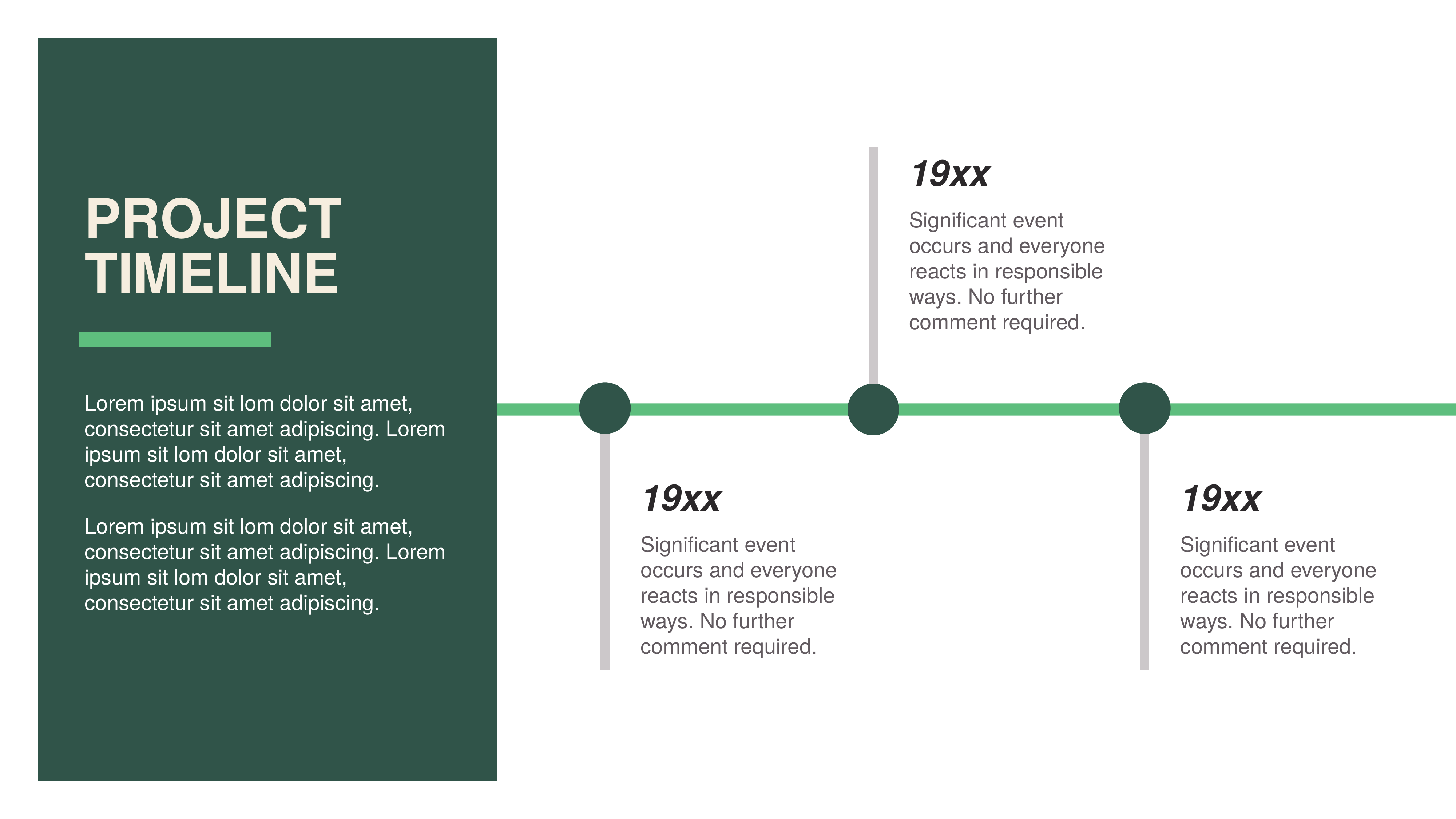

19xx
Project
timeline
Significant event occurs and everyone reacts in responsible ways. No further comment required.

Lorem ipsum sit lom dolor sit amet, consectetur sit amet adipiscing. Lorem ipsum sit lom dolor sit amet, consectetur sit amet adipiscing.
Lorem ipsum sit lom dolor sit amet, consectetur sit amet adipiscing. Lorem ipsum sit lom dolor sit amet, consectetur sit amet adipiscing.
19xx
19xx
Significant event occurs and everyone reacts in responsible ways. No further comment required.
Significant event occurs and everyone reacts in responsible ways. No further comment required.